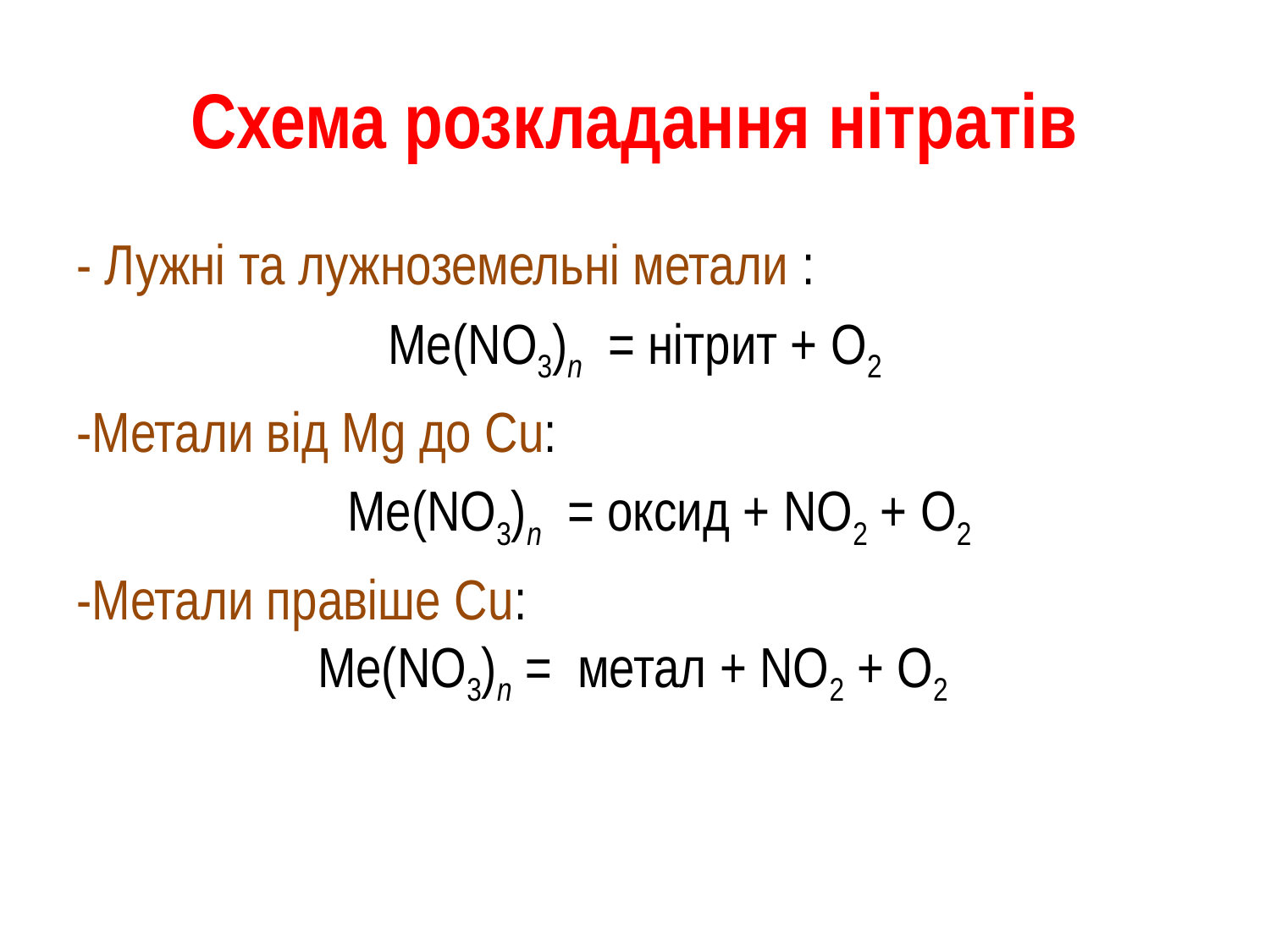

# Схема розкладання нітратів
- Лужні та лужноземельні метали :
Me(NO3)n  = нітрит + O2
-Метали від Mg до Cu:
                     Me(NO3)n  = оксид + NO2 + O2
-Метали правіше Cu:
               Me(NO3)n =  метал + NO2 + O2